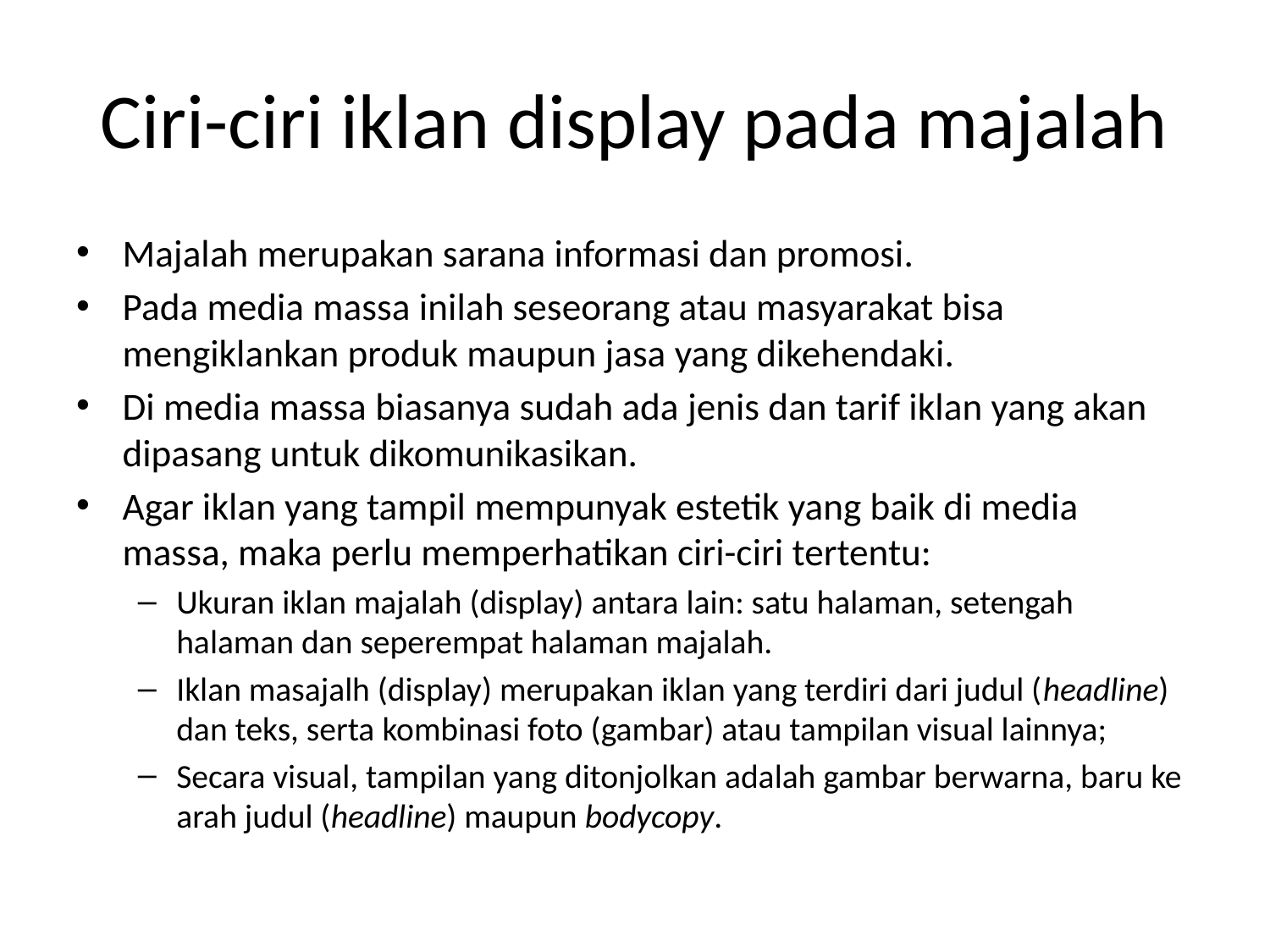

# Ciri-ciri iklan display pada majalah
Majalah merupakan sarana informasi dan promosi.
Pada media massa inilah seseorang atau masyarakat bisa mengiklankan produk maupun jasa yang dikehendaki.
Di media massa biasanya sudah ada jenis dan tarif iklan yang akan dipasang untuk dikomunikasikan.
Agar iklan yang tampil mempunyak estetik yang baik di media massa, maka perlu memperhatikan ciri-ciri tertentu:
Ukuran iklan majalah (display) antara lain: satu halaman, setengah halaman dan seperempat halaman majalah.
Iklan masajalh (display) merupakan iklan yang terdiri dari judul (headline) dan teks, serta kombinasi foto (gambar) atau tampilan visual lainnya;
Secara visual, tampilan yang ditonjolkan adalah gambar berwarna, baru ke arah judul (headline) maupun bodycopy.